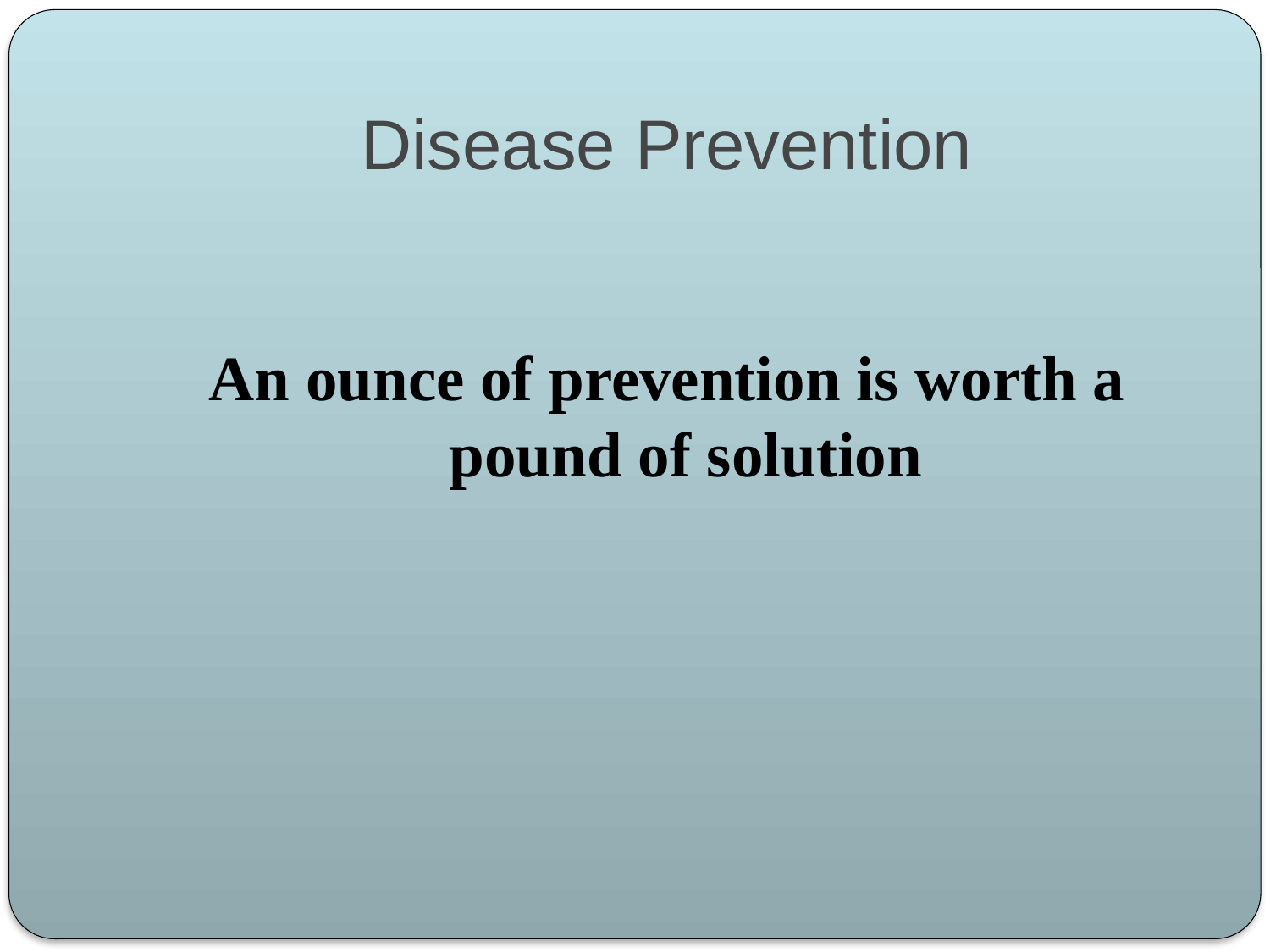

# Disease Prevention

An ounce of prevention is worth a pound of solution